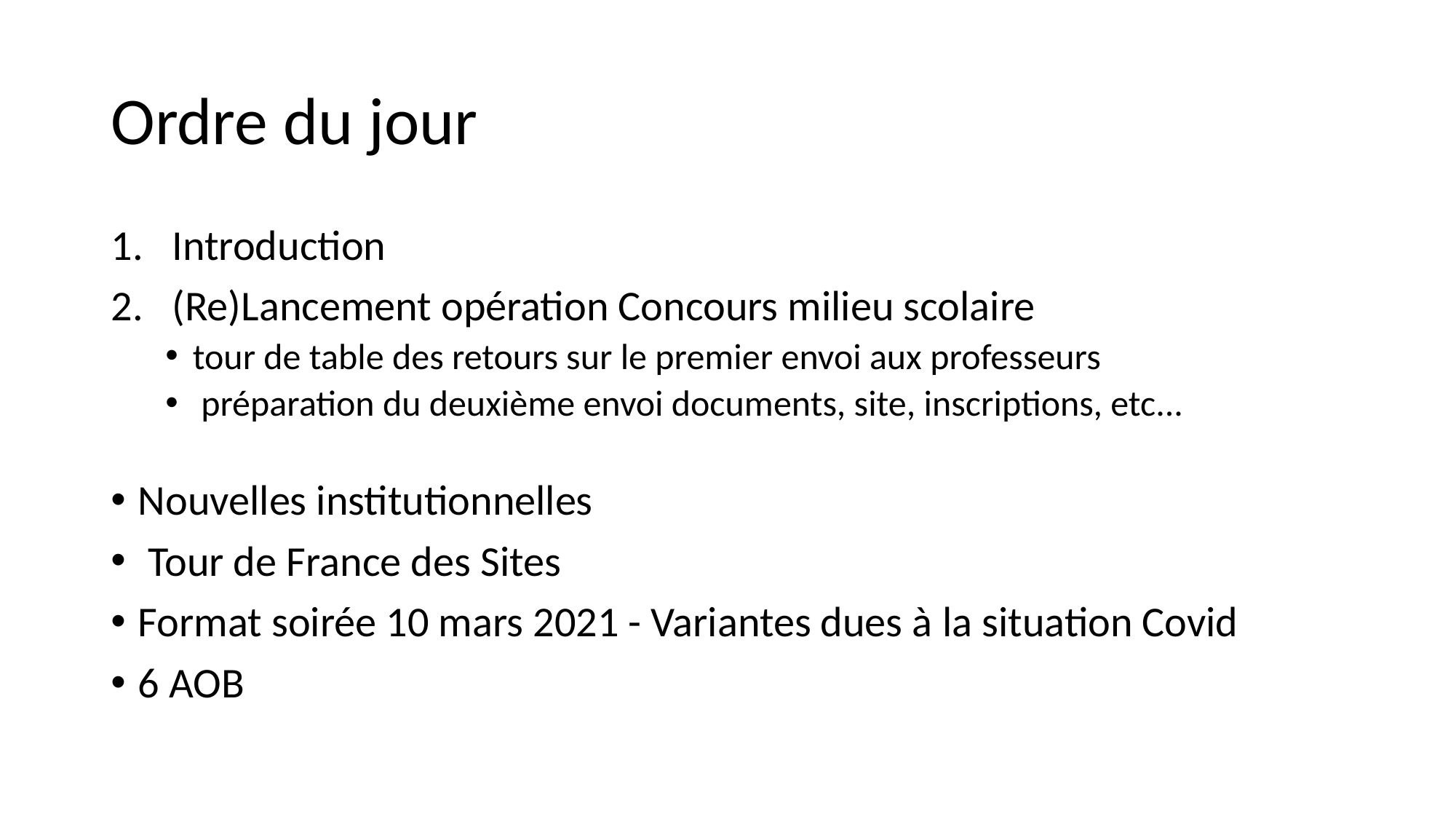

# Ordre du jour
Introduction
(Re)Lancement opération Concours milieu scolaire
tour de table des retours sur le premier envoi aux professeurs
 préparation du deuxième envoi documents, site, inscriptions, etc...
Nouvelles institutionnelles
 Tour de France des Sites
Format soirée 10 mars 2021 - Variantes dues à la situation Covid
6 AOB